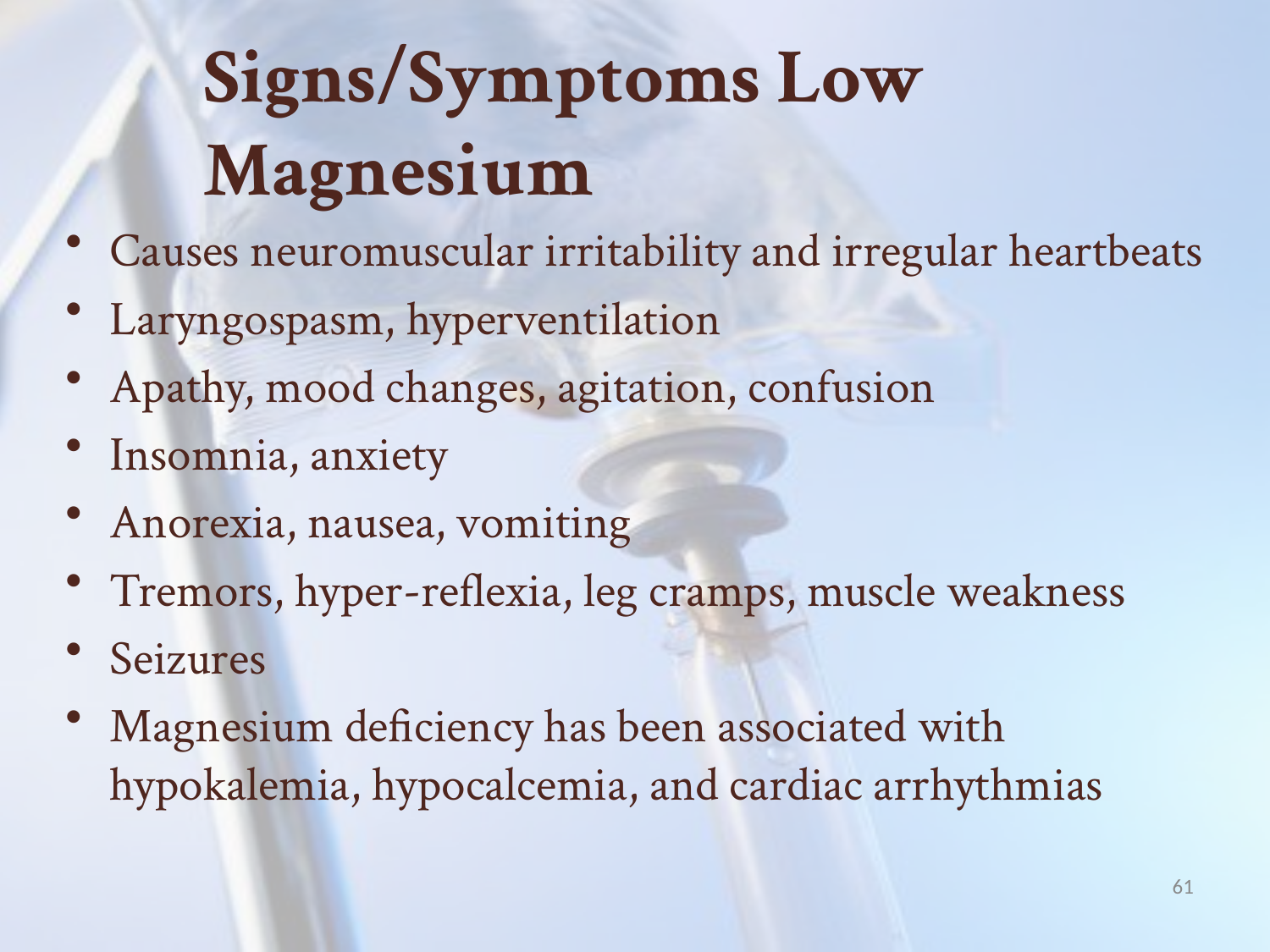

# Signs/Symptoms Low Magnesium
Causes neuromuscular irritability and irregular heartbeats
Laryngospasm, hyperventilation
Apathy, mood changes, agitation, confusion
Insomnia, anxiety
Anorexia, nausea, vomiting
Tremors, hyper-reflexia, leg cramps, muscle weakness
Seizures
Magnesium deficiency has been associated with hypokalemia, hypocalcemia, and cardiac arrhythmias
61